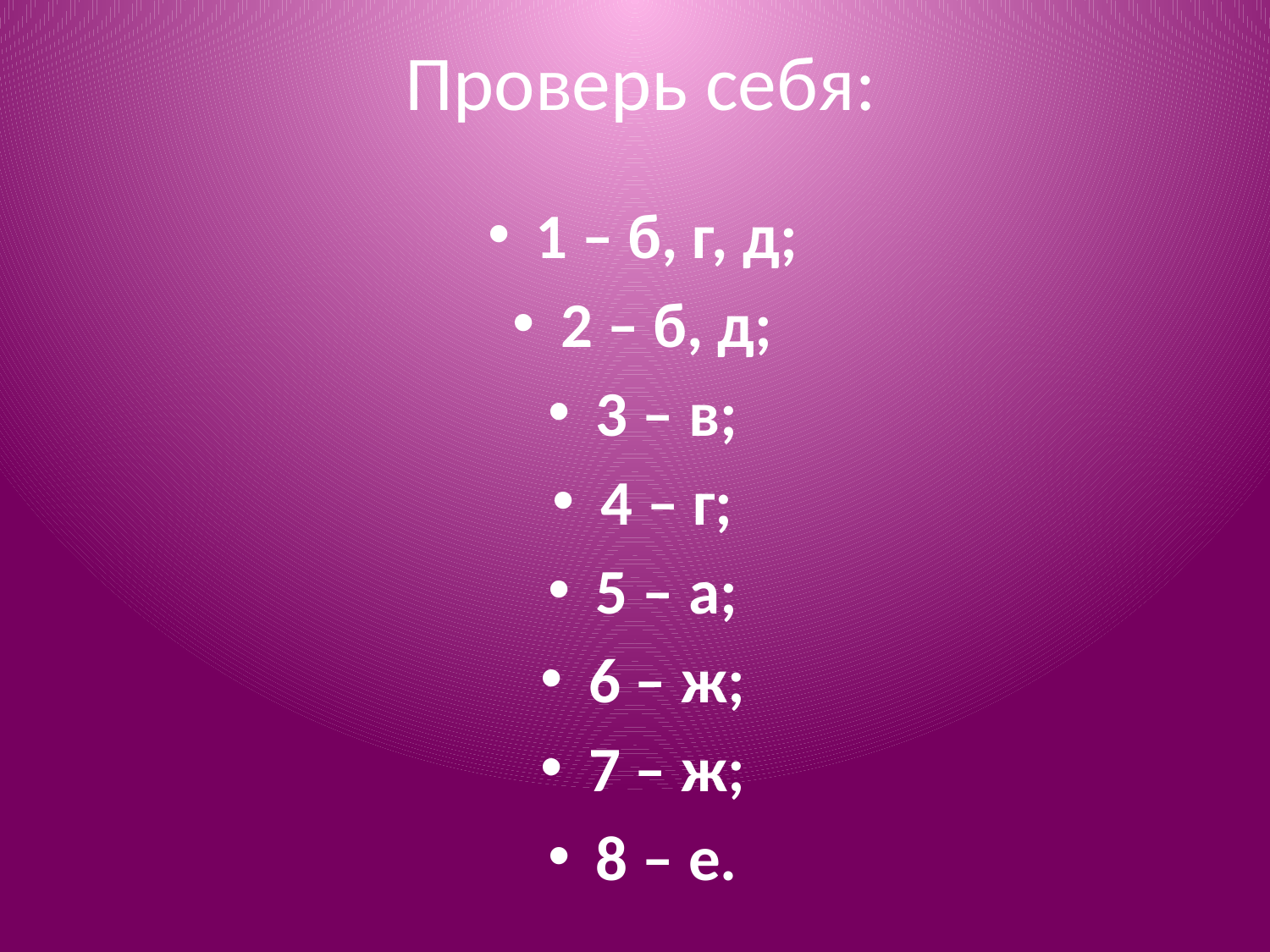

# Проверь себя:
1 – б, г, д;
2 – б, д;
3 – в;
4 – г;
5 – а;
6 – ж;
7 – ж;
8 – е.